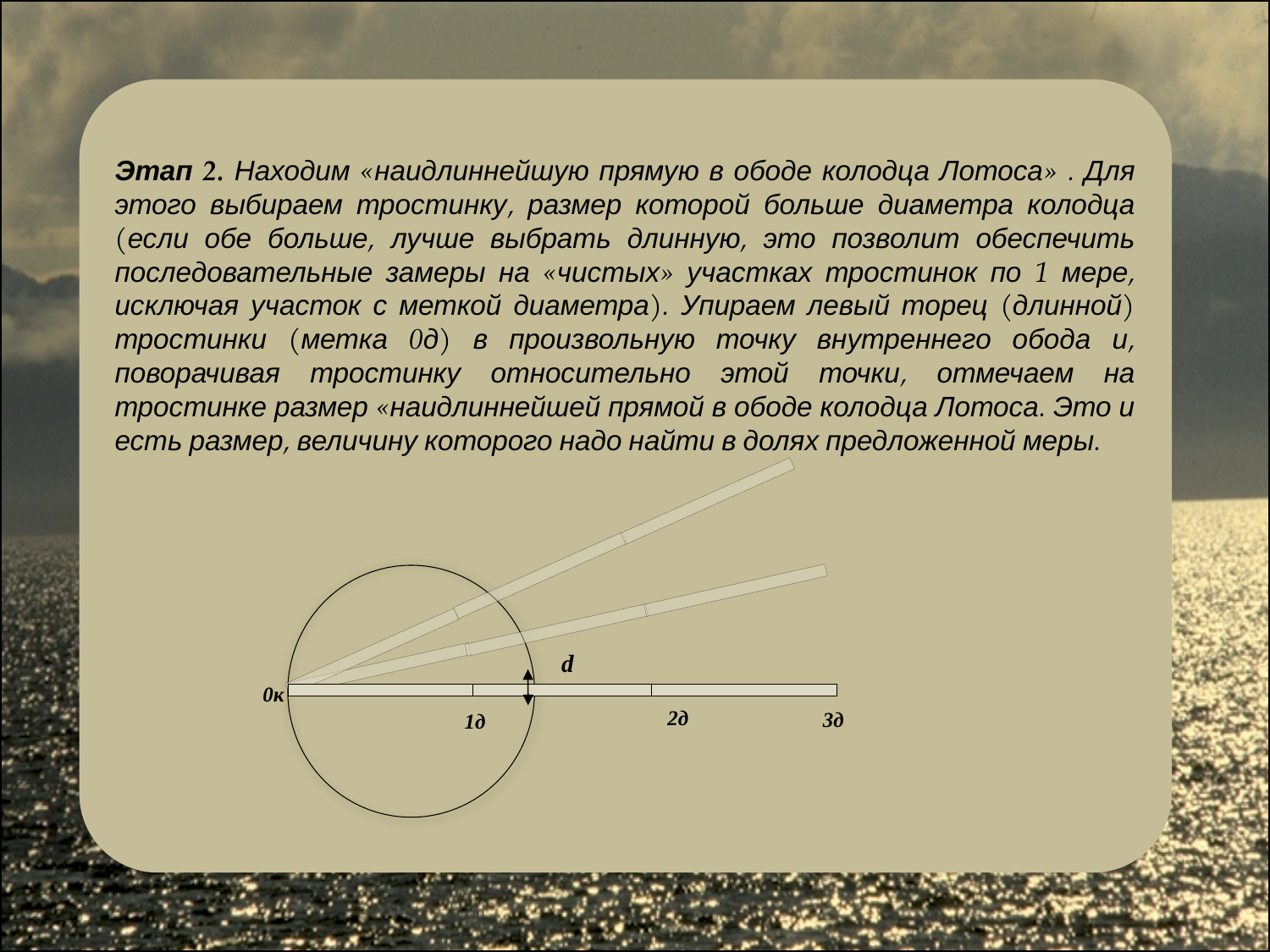

Этап 2. Находим «наидлиннейшую прямую в ободе колодца Лотоса» . Для этого выбираем тростинку, размер которой больше диаметра колодца (если обе больше, лучше выбрать длинную, это позволит обеспечить последовательные замеры на «чистых» участках тростинок по 1 мере, исключая участок с меткой диаметра). Упираем левый торец (длинной) тростинки (метка 0д) в произвольную точку внутреннего обода и, поворачивая тростинку относительно этой точки, отмечаем на тростинке размер «наидлиннейшей прямой в ободе колодца Лотоса. Это и есть размер, величину которого надо найти в долях предложенной меры.

d

0к

2д
3д
1д